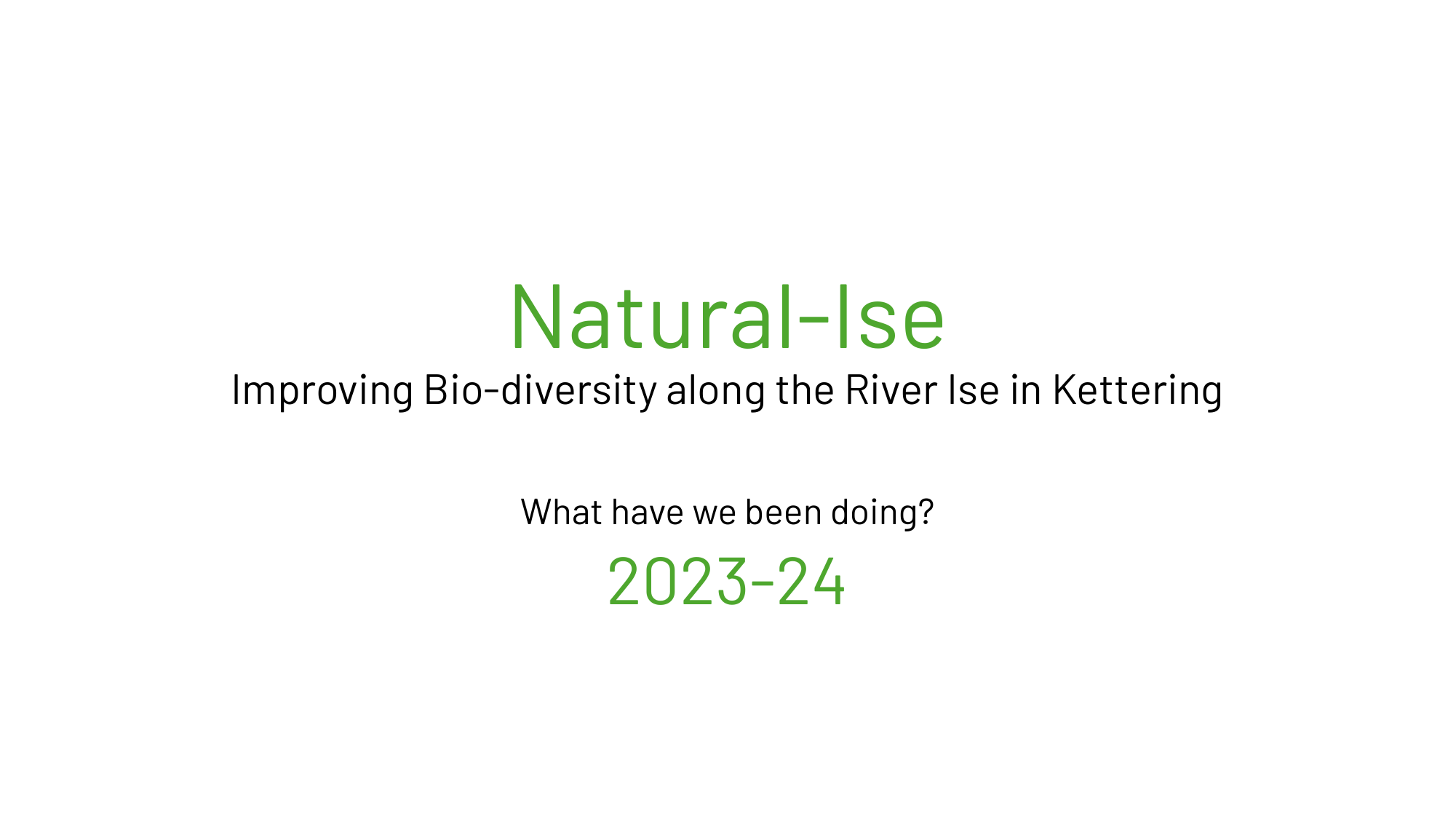

# Natural-Ise Improving Bio-diversity along the River Ise in Kettering
What have we been doing?
2023-24